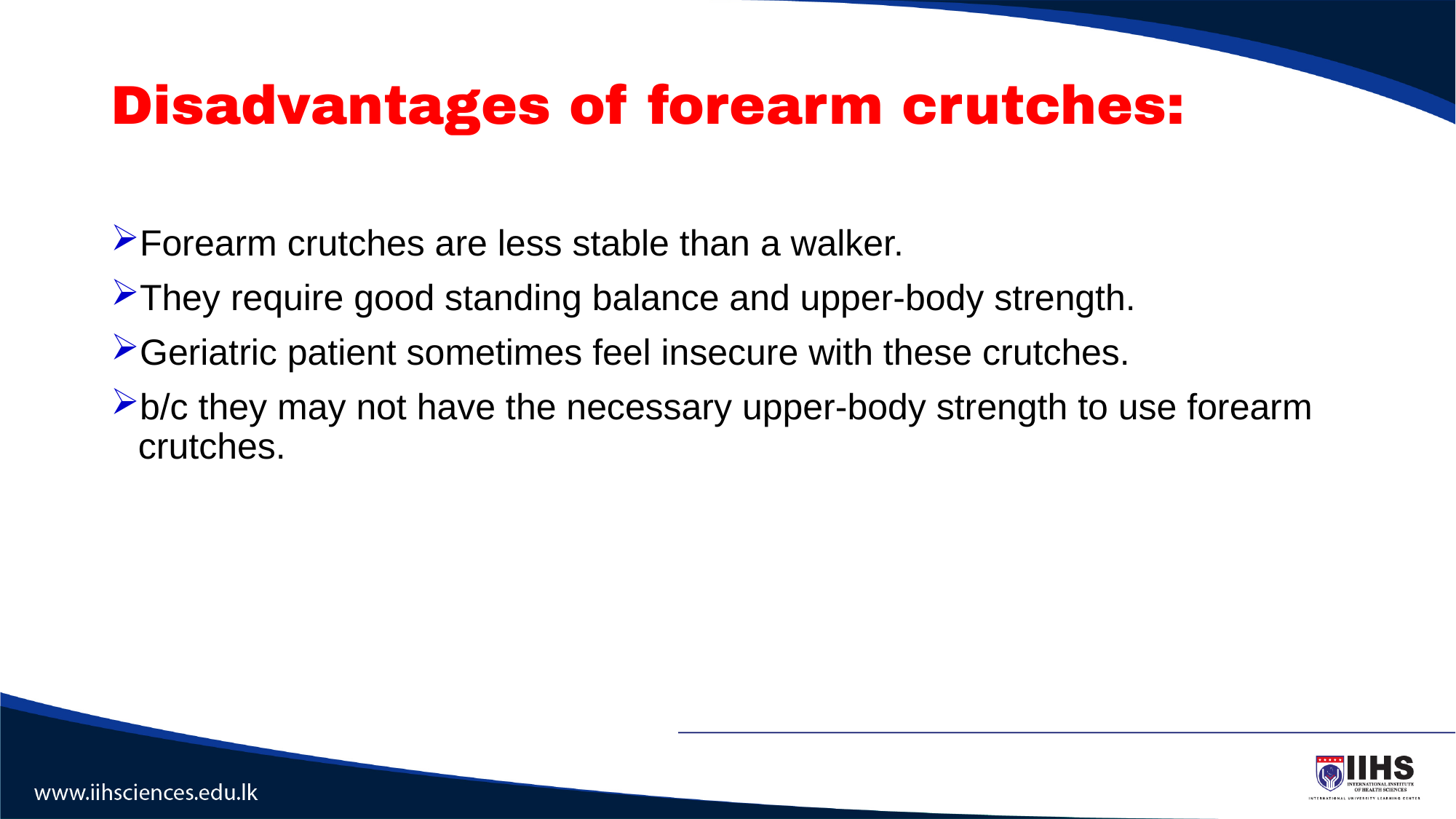

# Disadvantages of forearm crutches:
Forearm crutches are less stable than a walker.
They require good standing balance and upper-body strength.
Geriatric patient sometimes feel insecure with these crutches.
b/c they may not have the necessary upper-body strength to use forearm crutches.